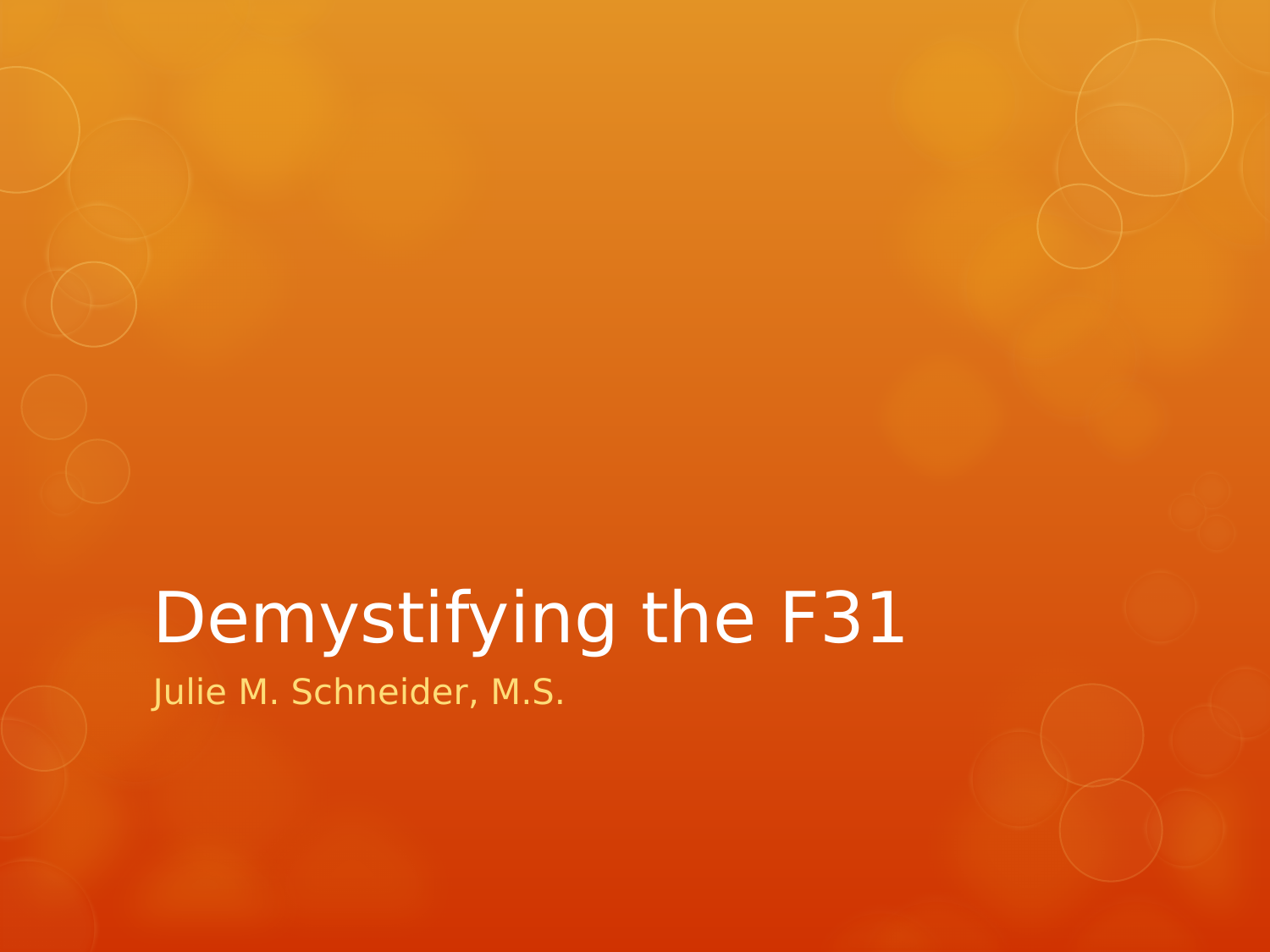

# Demystifying the F31
Julie M. Schneider, M.S.